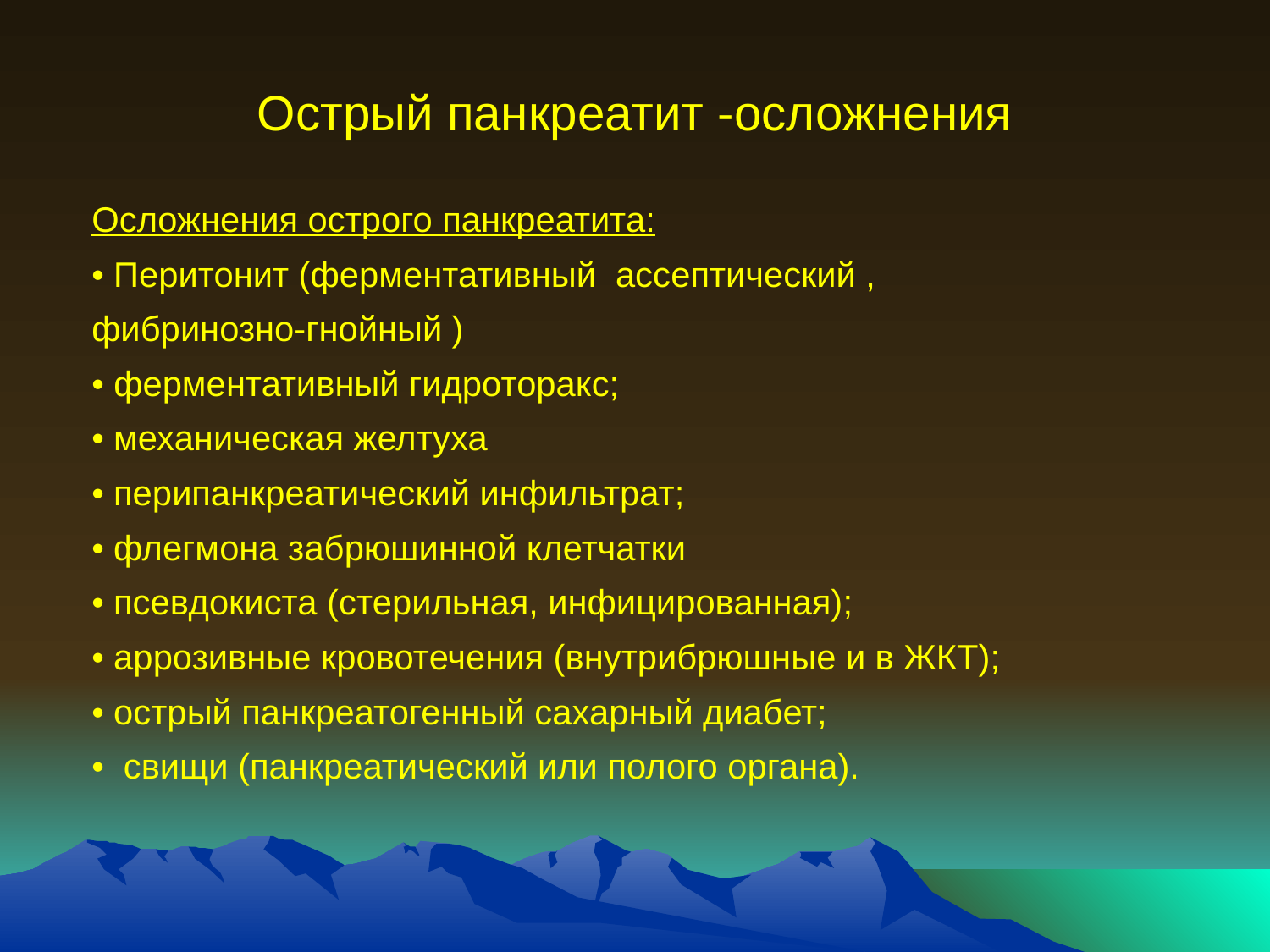

# Острый панкреатит -осложнения
Осложнения острого панкреатита:
• Перитонит (ферментативный  ассептический , фибринозно-гнойный )
• ферментативный гидроторакс;
• механическая желтуха
• перипанкреатический инфильтрат;
• флегмона забрюшинной клетчатки
• псевдокиста (стерильная, инфицированная);
• аррозивные кровотечения (внутрибрюшные и в ЖКТ);
• острый панкреатогенный сахарный диабет;
•  свищи (панкреатический или полого органа).